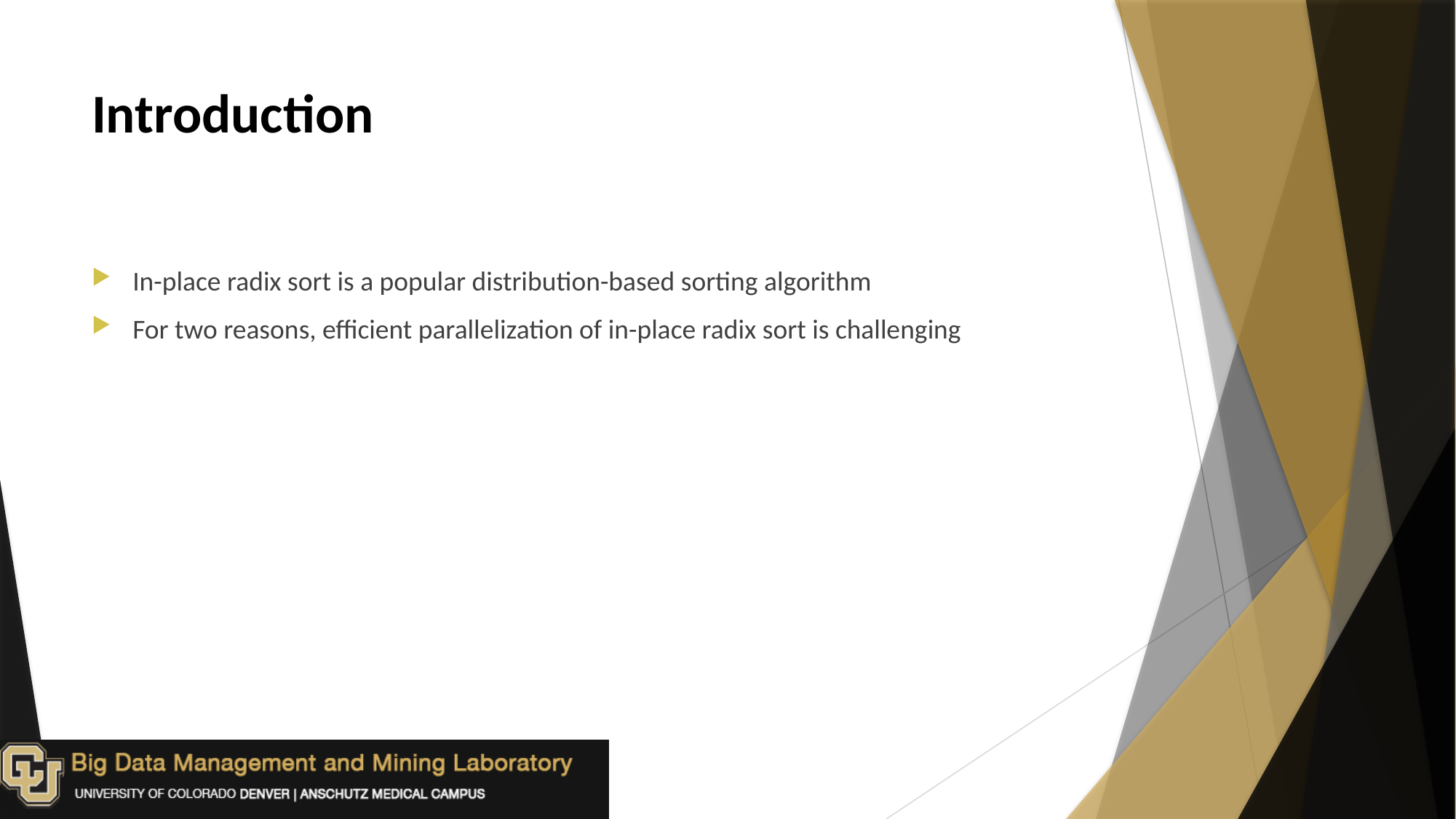

# Introduction
In-place radix sort is a popular distribution-based sorting algorithm
For two reasons, efficient parallelization of in-place radix sort is challenging